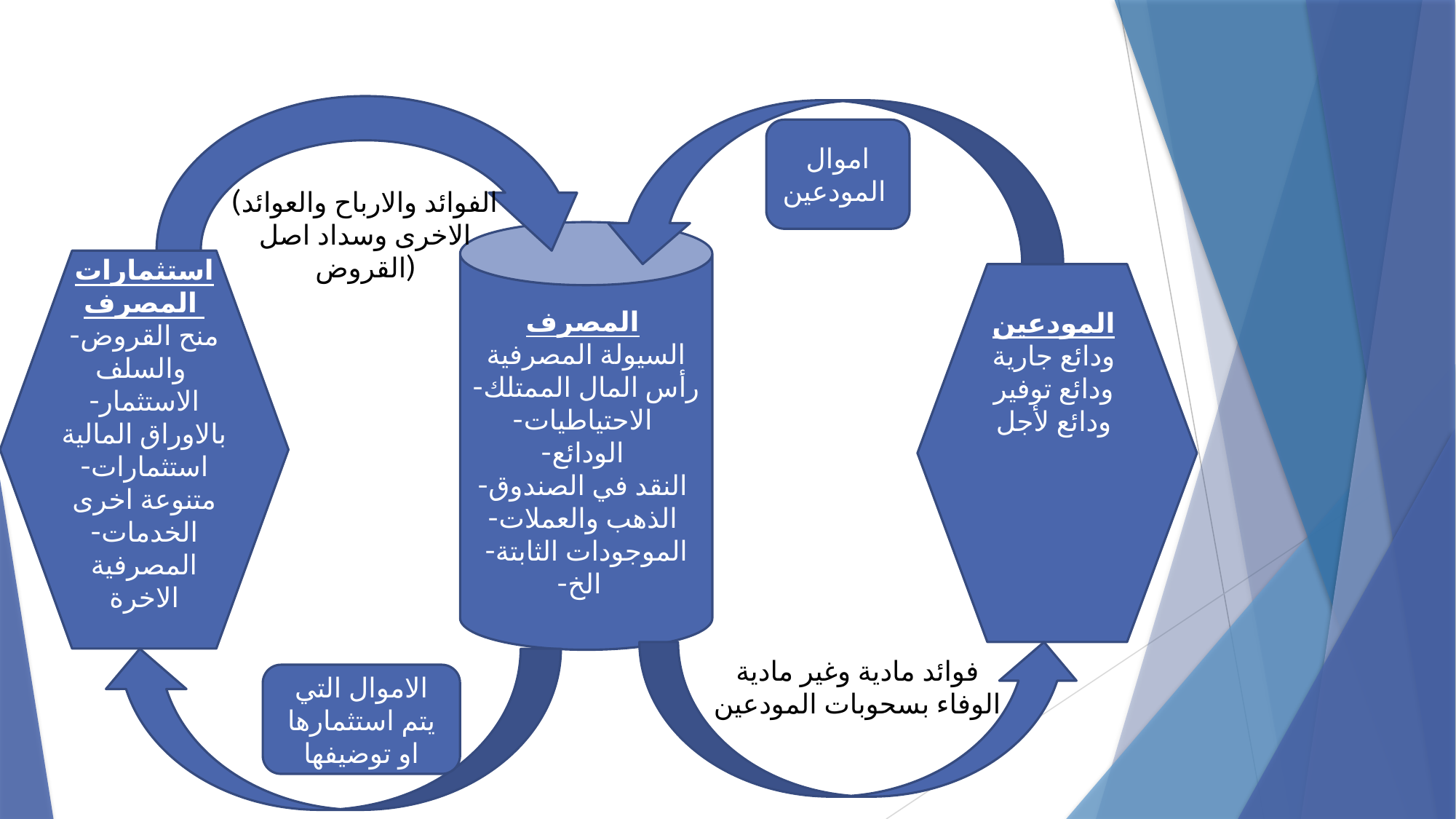

(الفوائد والارباح والعوائد الاخرى وسداد اصل القروض)

اموال المودعين
المصرف
السيولة المصرفية
-رأس المال الممتلك
-الاحتياطيات
-الودائع
-النقد في الصندوق
-الذهب والعملات
-الموجودات الثابتة
-الخ
استثمارات المصرف
-منح القروض والسلف
-الاستثمار بالاوراق المالية
-استثمارات متنوعة اخرى
-الخدمات المصرفية الاخرة

المودعين
ودائع جارية
ودائع توفير
ودائع لأجل

فوائد مادية وغير مادية
الوفاء بسحوبات المودعين

الاموال التي يتم استثمارها او توضيفها